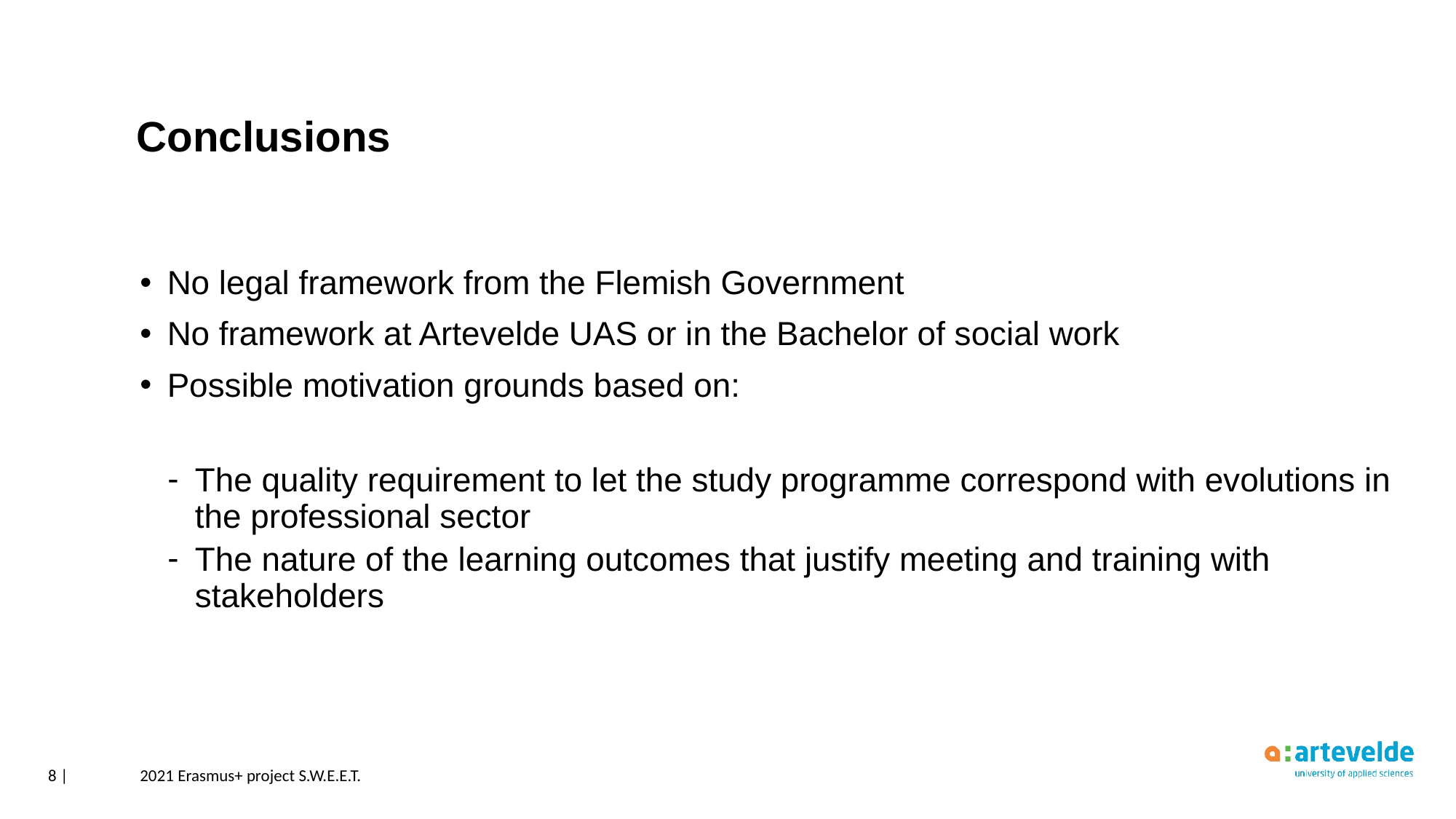

# Conclusions
No legal framework from the Flemish Government
No framework at Artevelde UAS or in the Bachelor of social work
Possible motivation grounds based on:

The quality requirement to let the study programme correspond with evolutions in the professional sector
The nature of the learning outcomes that justify meeting and training with stakeholders

8 |
2021 Erasmus+ project S.W.E.E.T.